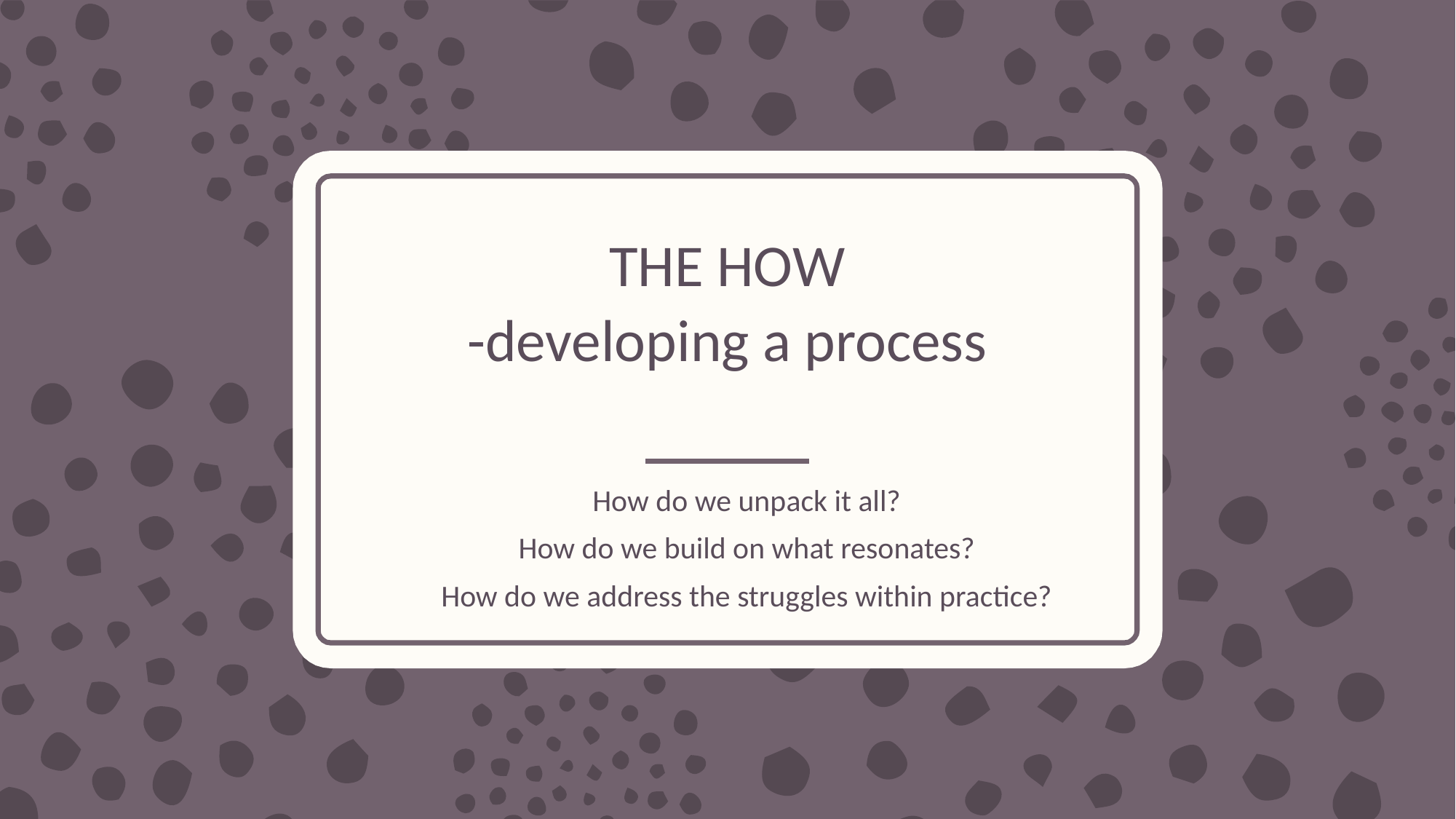

# THE HOW -developing a process
How do we unpack it all?
How do we build on what resonates?
How do we address the struggles within practice?